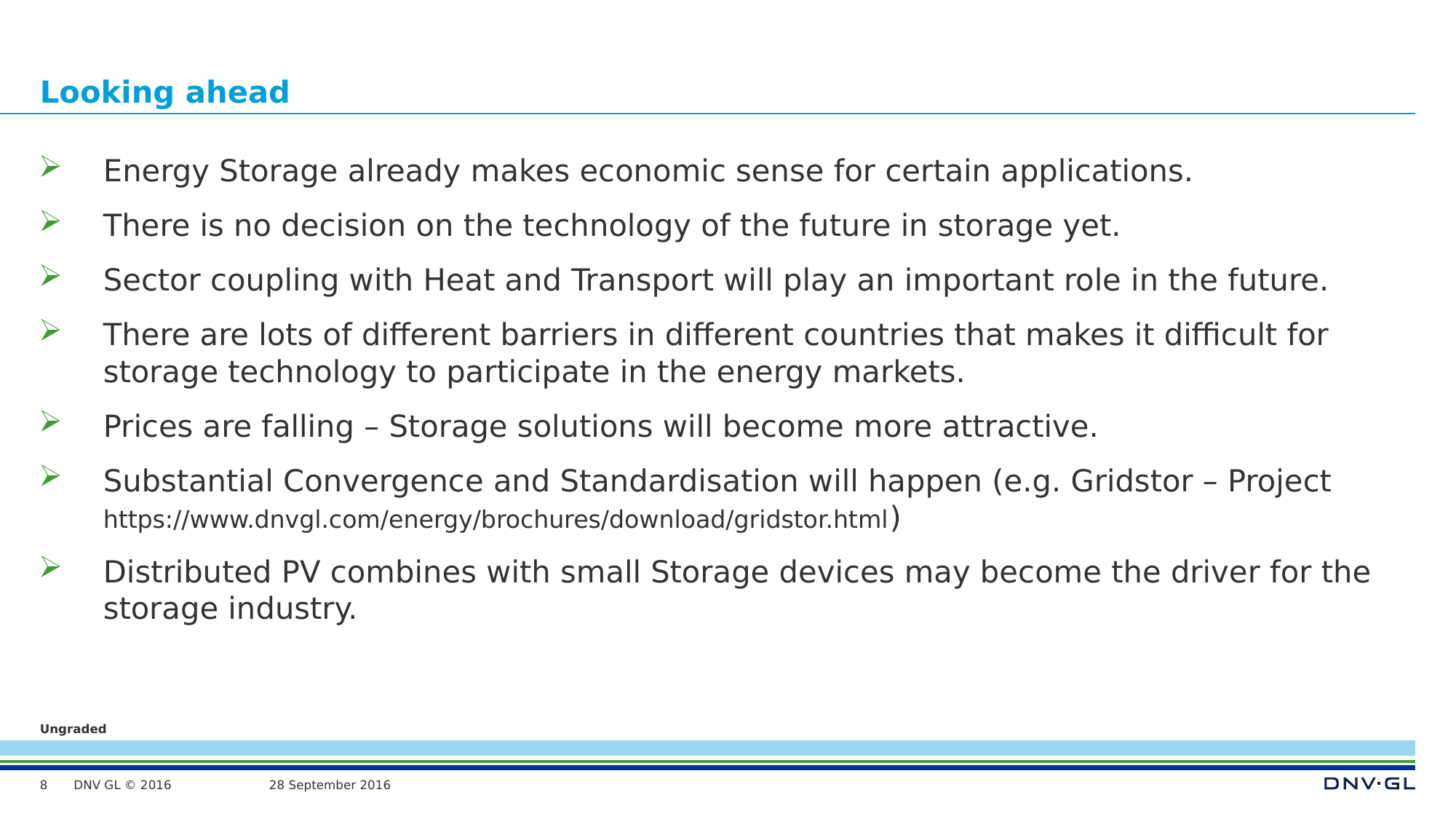

# Looking ahead
Energy Storage already makes economic sense for certain applications.
There is no decision on the technology of the future in storage yet.
Sector coupling with Heat and Transport will play an important role in the future.
There are lots of different barriers in different countries that makes it difficult for storage technology to participate in the energy markets.
Prices are falling – Storage solutions will become more attractive.
Substantial Convergence and Standardisation will happen (e.g. Gridstor – Project https://www.dnvgl.com/energy/brochures/download/gridstor.html)
Distributed PV combines with small Storage devices may become the driver for the storage industry.

8